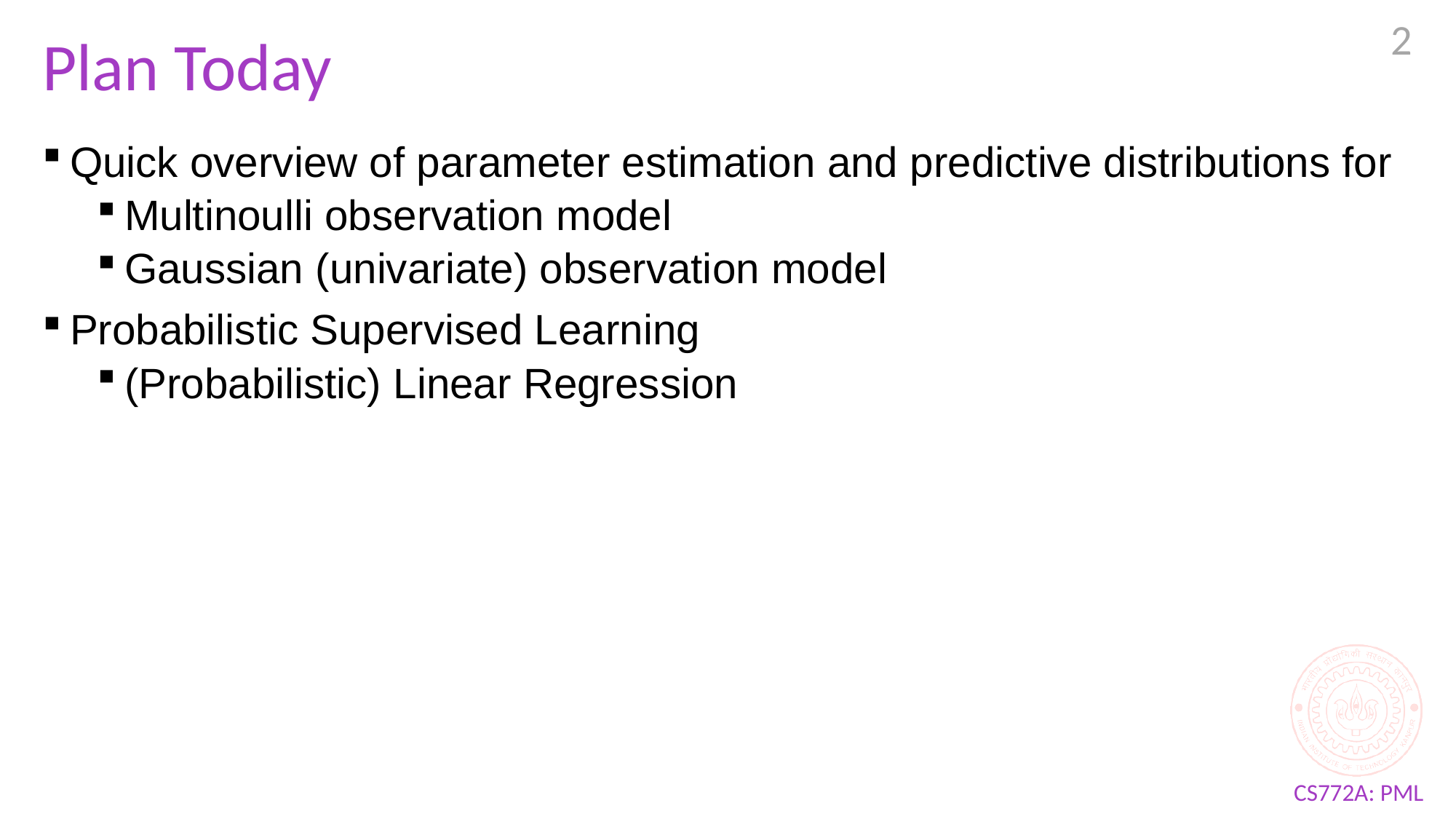

2
# Plan Today
Quick overview of parameter estimation and predictive distributions for
Multinoulli observation model
Gaussian (univariate) observation model
Probabilistic Supervised Learning
(Probabilistic) Linear Regression